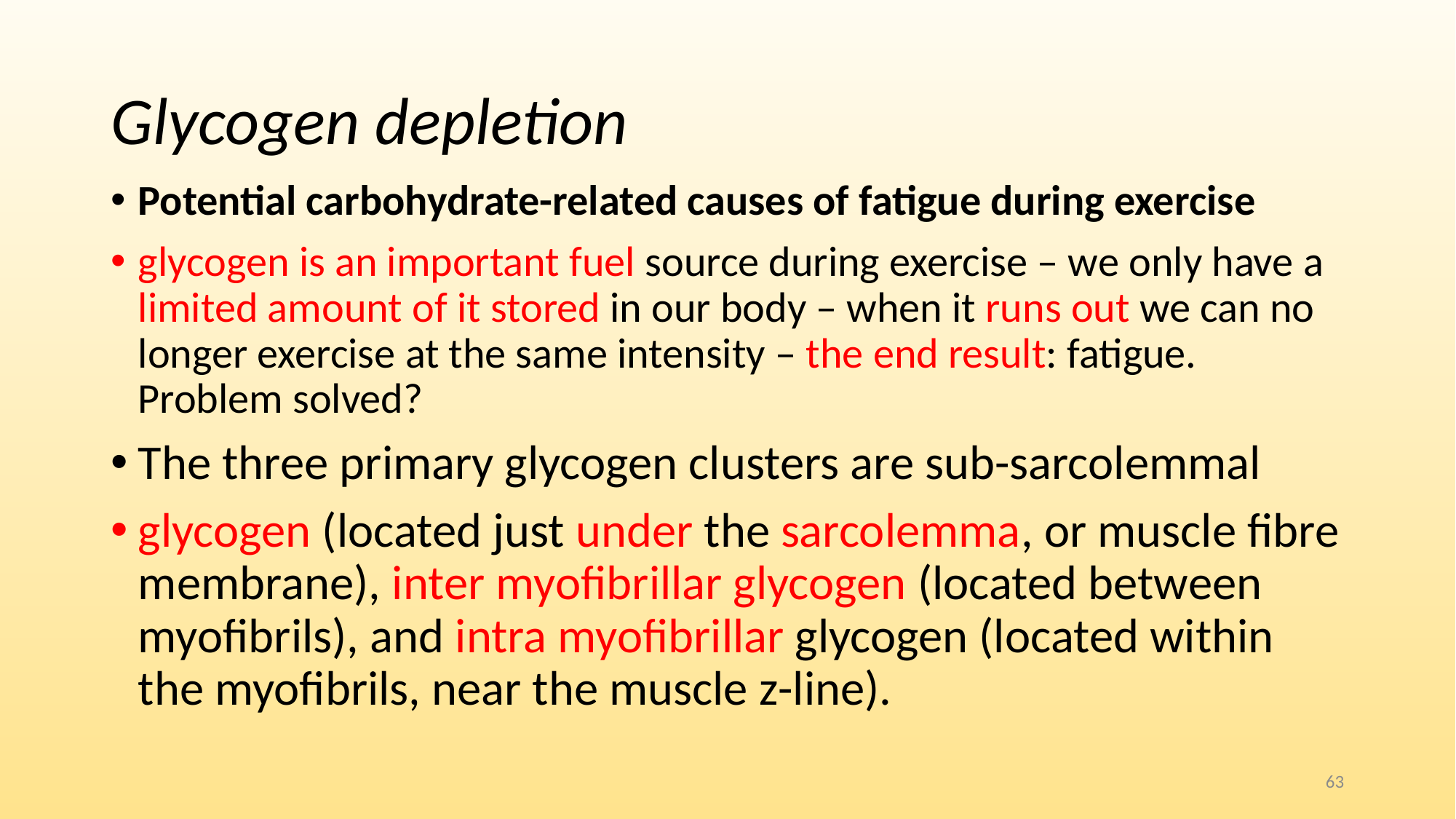

# Glycogen depletion
Potential carbohydrate-related causes of fatigue during exercise
glycogen is an important fuel source during exercise – we only have a limited amount of it stored in our body – when it runs out we can no longer exercise at the same intensity – the end result: fatigue. Problem solved?
The three primary glycogen clusters are sub-sarcolemmal
glycogen (located just under the sarcolemma, or muscle fibre membrane), inter myofibrillar glycogen (located between myofibrils), and intra myofibrillar glycogen (located within the myofibrils, near the muscle z-line).
63